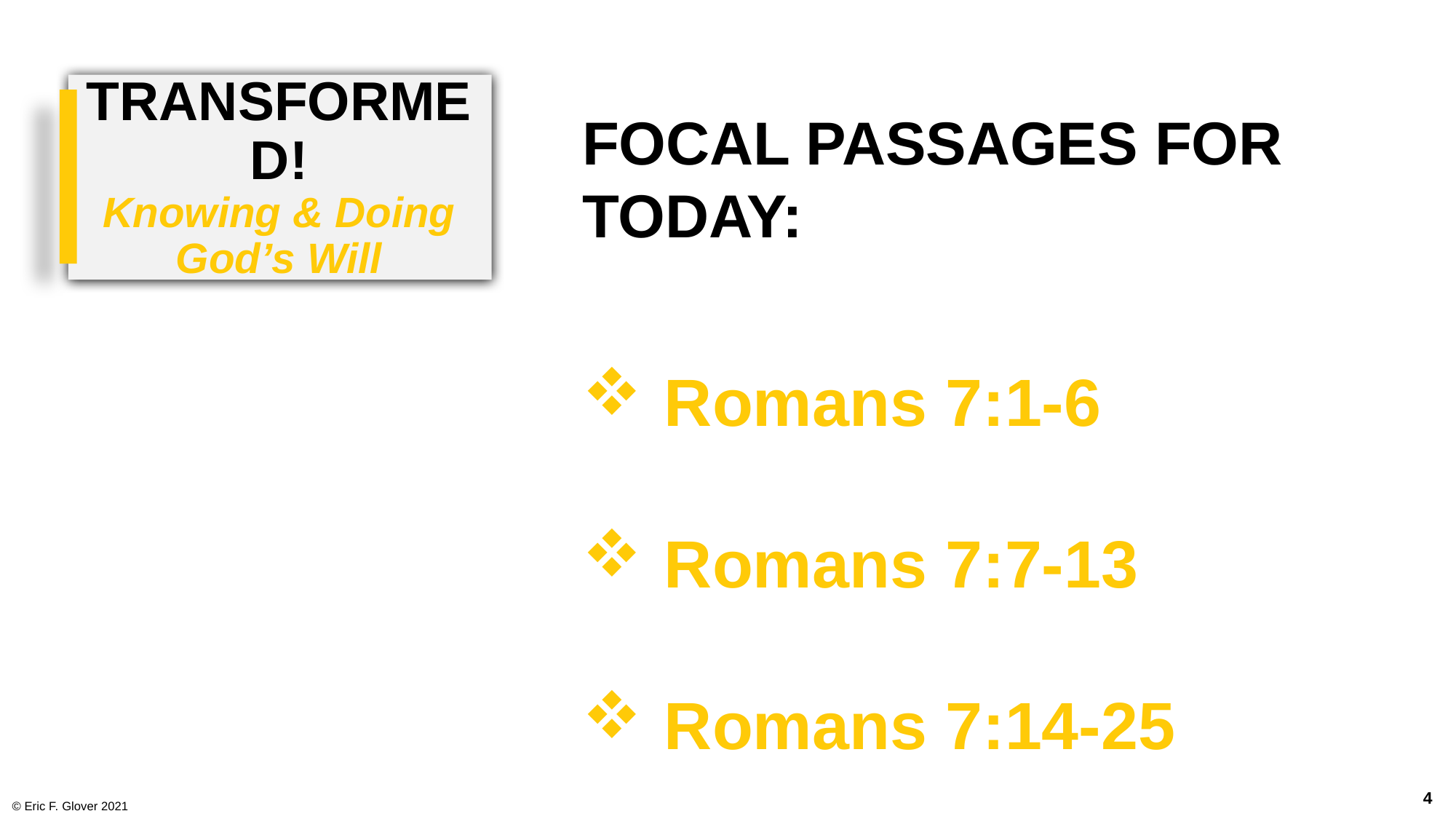

# Transformed! Knowing & Doing God’s Will
Focal Passages for Today:
Romans 7:1-6
Romans 7:7-13
Romans 7:14-25